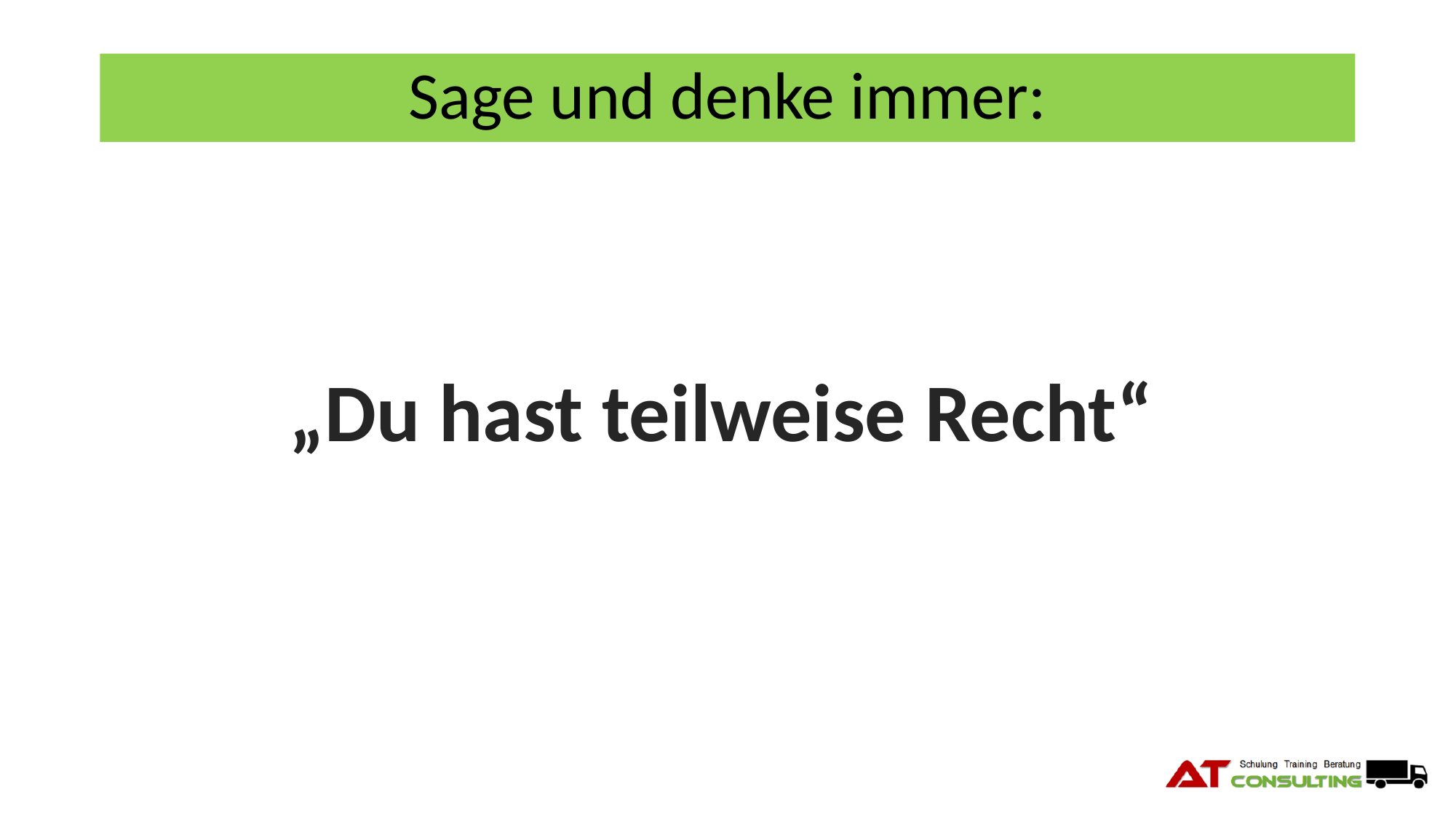

# Sage und denke immer:
„Du hast teilweise Recht“